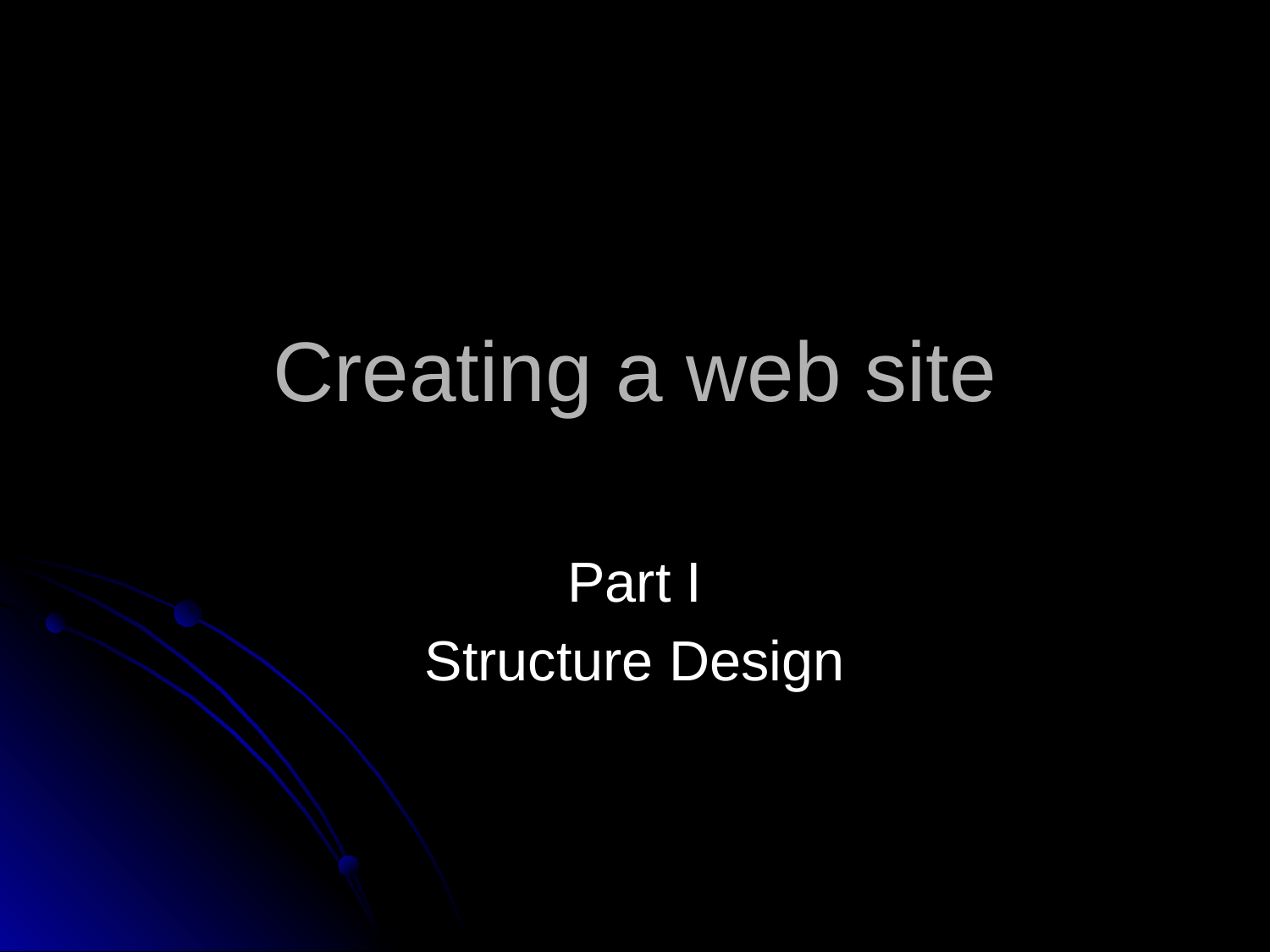

# Creating a web site
Part I
Structure Design